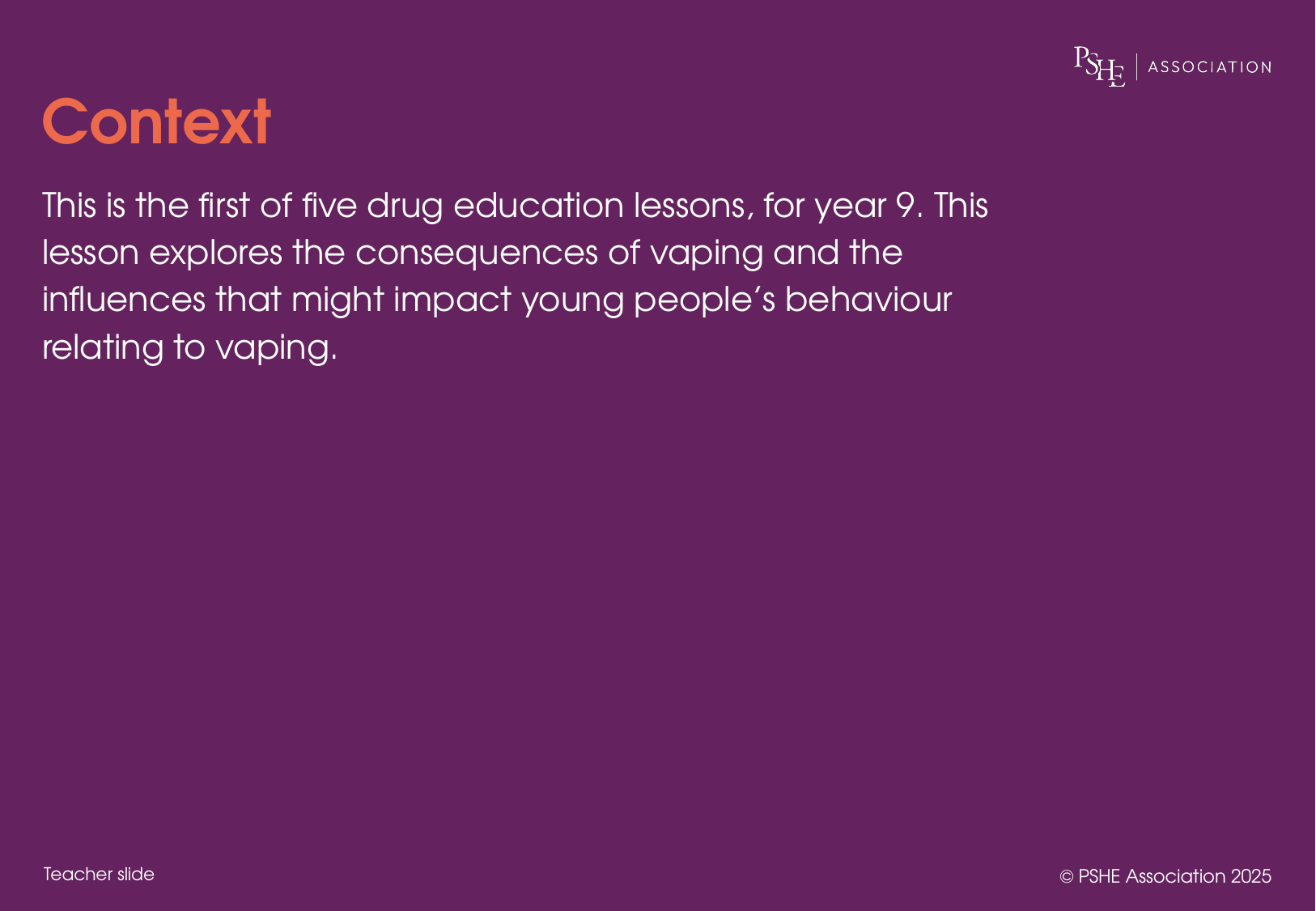

# Context
This is the first of five drug education lessons, for year 9. This lesson explores the consequences of vaping and the influences that might impact young people’s behaviour relating to vaping.

© PSHE Association 2025